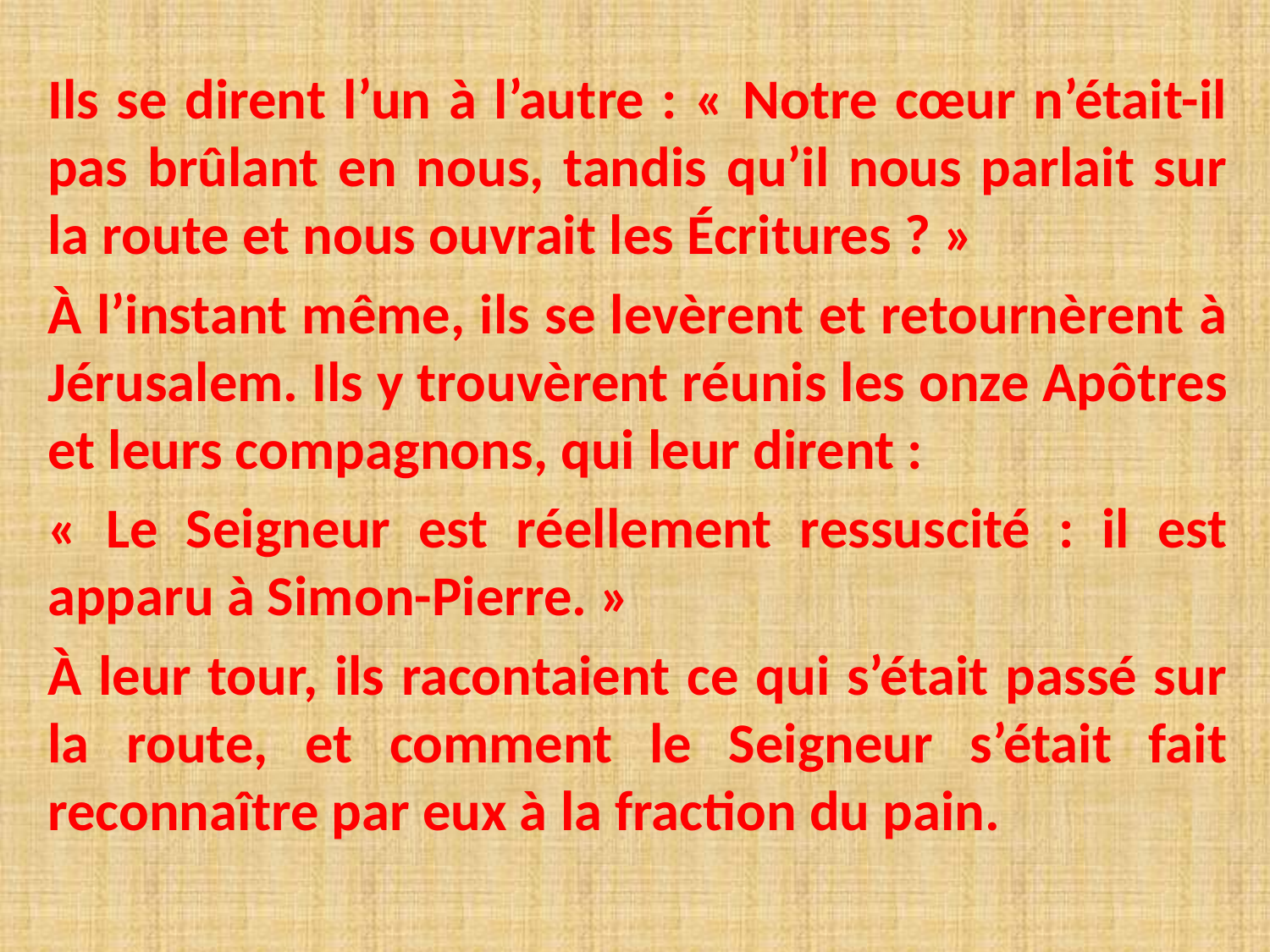

Ils se dirent l’un à l’autre : « Notre cœur n’était-il pas brûlant en nous, tandis qu’il nous parlait sur la route et nous ouvrait les Écritures ? »
À l’instant même, ils se levèrent et retournèrent à Jérusalem. Ils y trouvèrent réunis les onze Apôtres et leurs compagnons, qui leur dirent :
« Le Seigneur est réellement ressuscité : il est apparu à Simon-Pierre. »
À leur tour, ils racontaient ce qui s’était passé sur la route, et comment le Seigneur s’était fait reconnaître par eux à la fraction du pain.